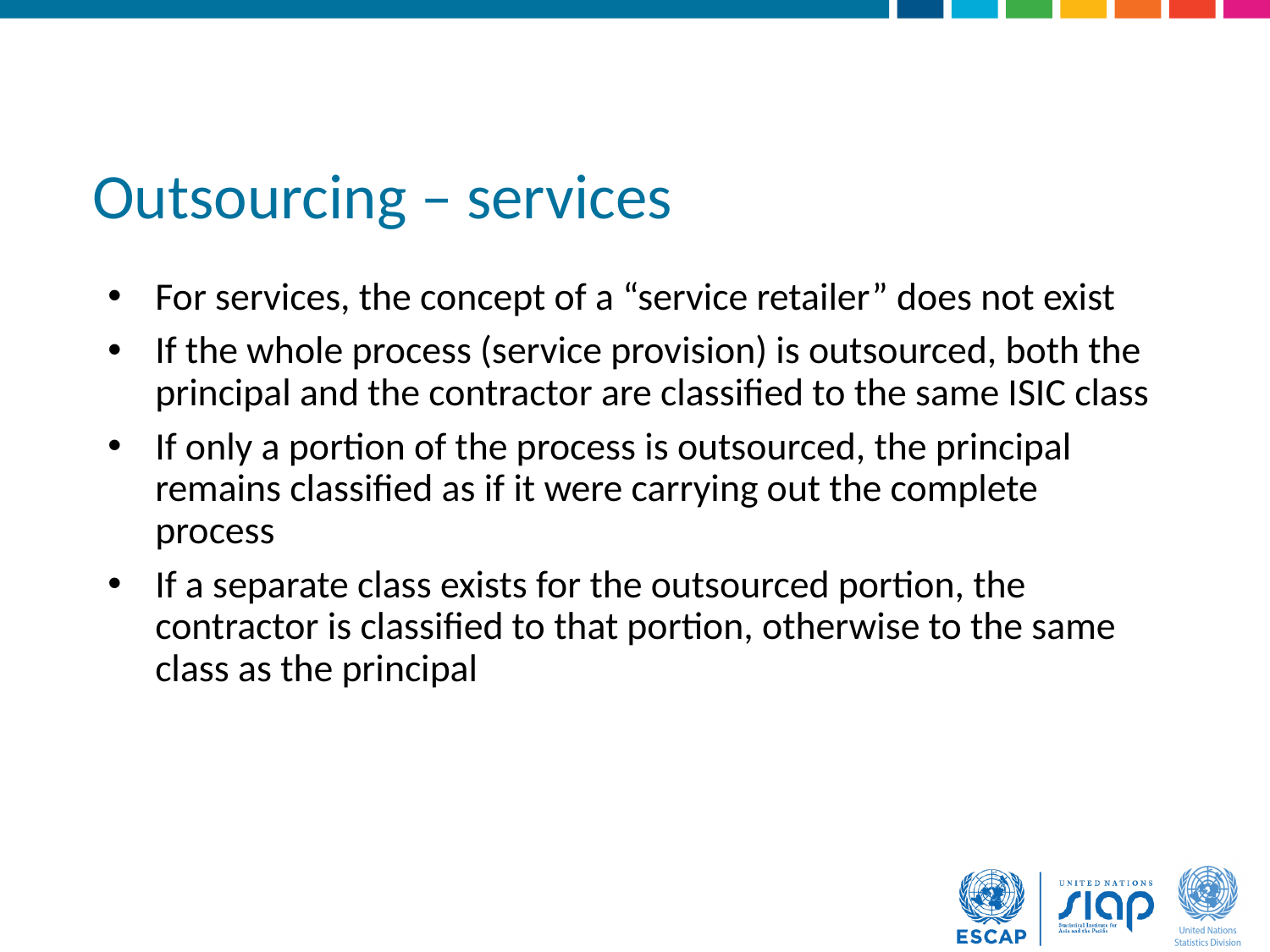

# Outsourcing – services
For services, the concept of a “service retailer” does not exist
If the whole process (service provision) is outsourced, both the principal and the contractor are classified to the same ISIC class
If only a portion of the process is outsourced, the principal remains classified as if it were carrying out the complete process
If a separate class exists for the outsourced portion, the contractor is classified to that portion, otherwise to the same class as the principal